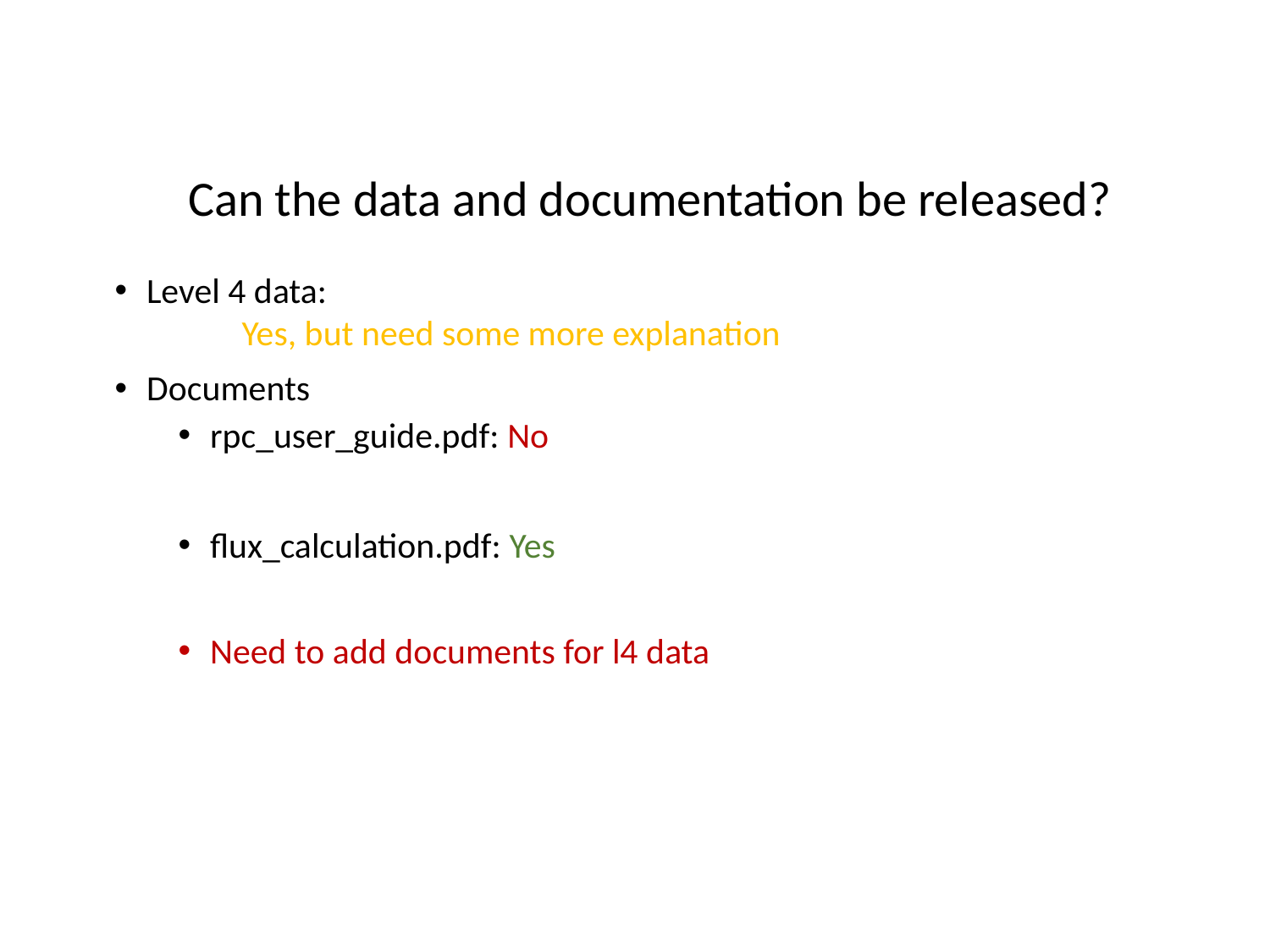

Can the data and documentation be released?

Level 4 data:
	Yes, but need some more explanation
Documents
rpc_user_guide.pdf: No

flux_calculation.pdf: Yes

Need to add documents for l4 data